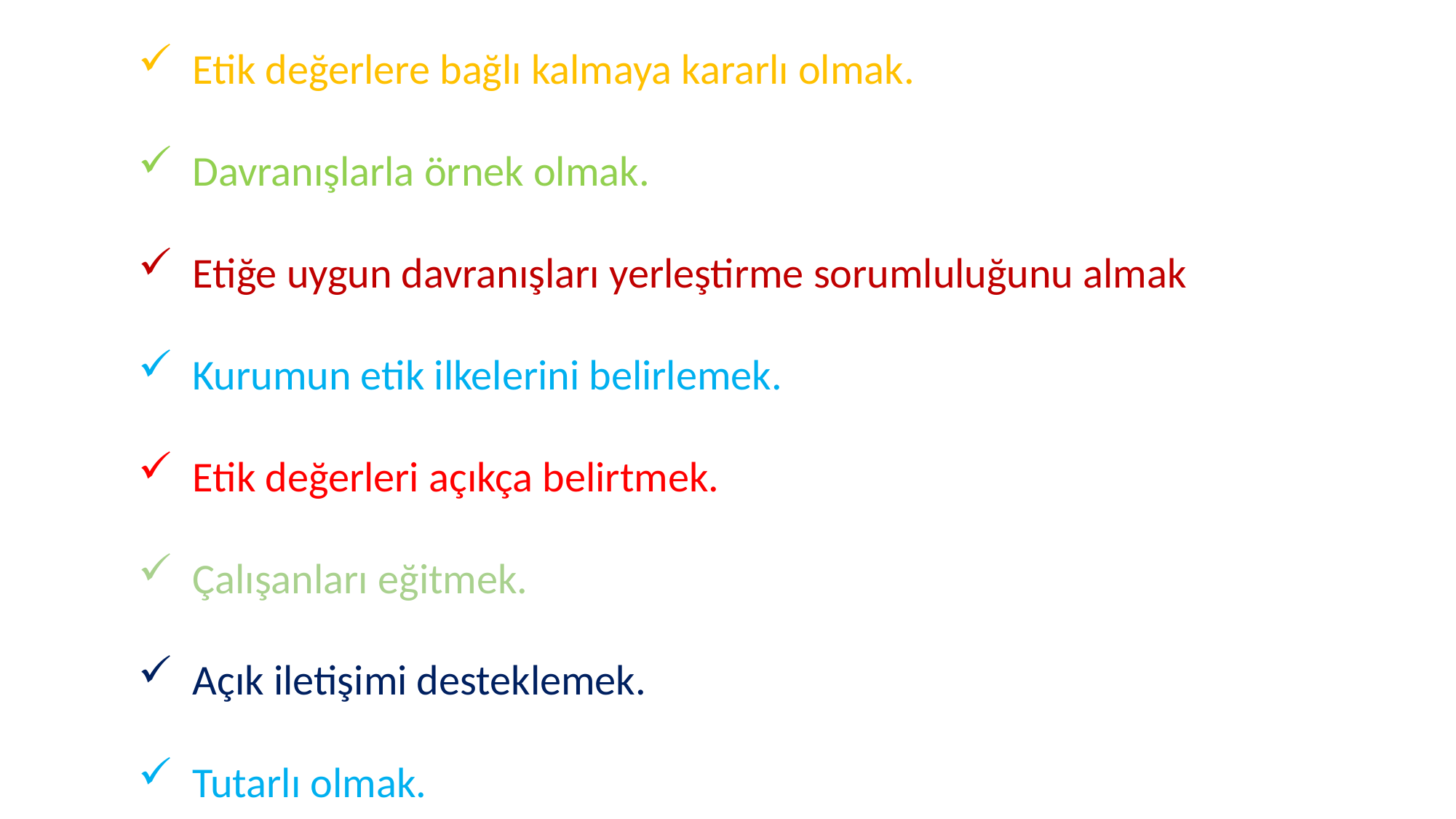

Etik değerlere bağlı kalmaya kararlı olmak.

Davranışlarla örnek olmak.

Etiğe uygun davranışları yerleştirme sorumluluğunu almak

Kurumun etik ilkelerini belirlemek.

Etik değerleri açıkça belirtmek.

Çalışanları eğitmek.

Açık iletişimi desteklemek.

Tutarlı olmak.